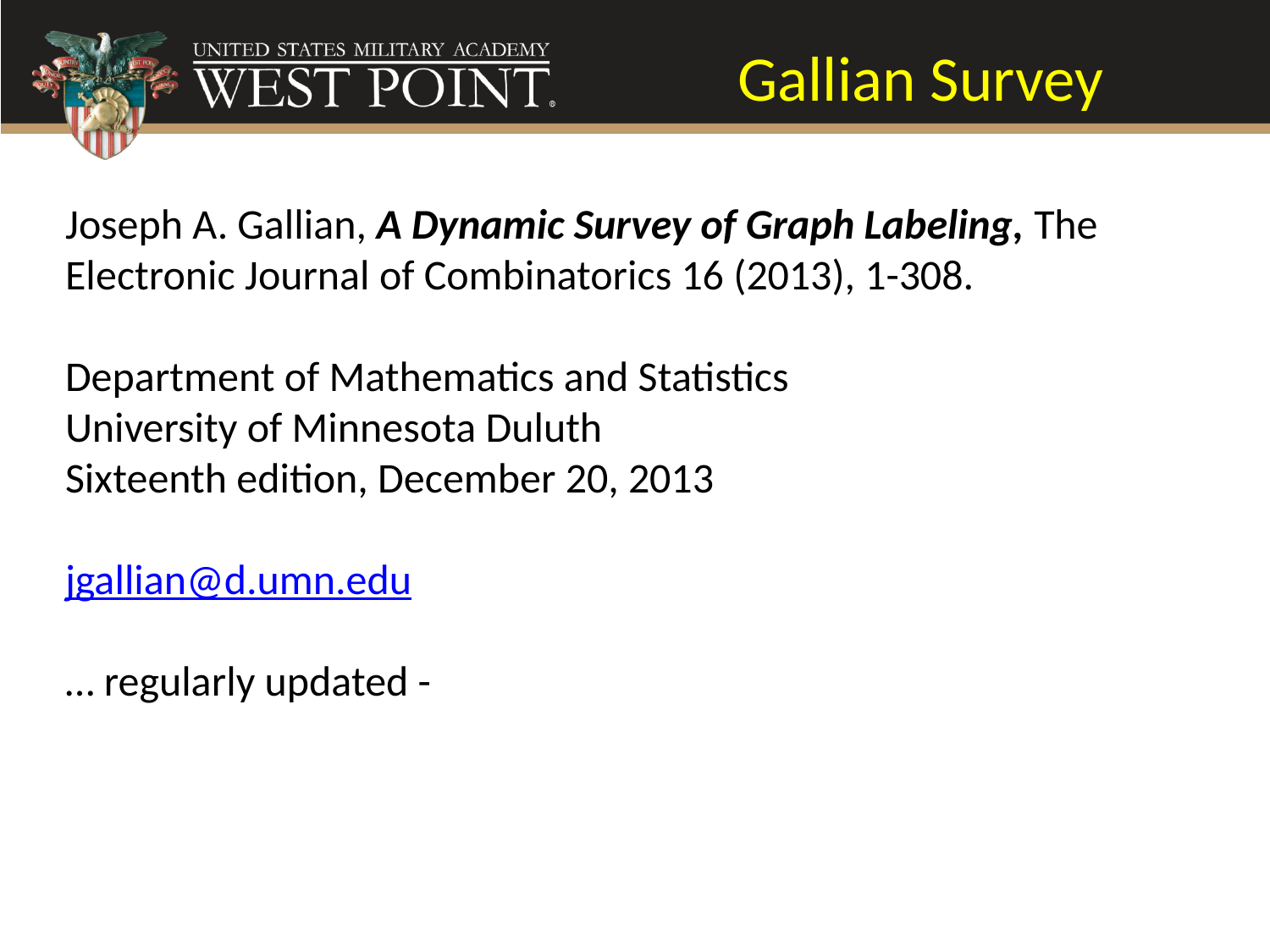

# Gallian Survey
Joseph A. Gallian, A Dynamic Survey of Graph Labeling, The Electronic Journal of Combinatorics 16 (2013), 1-308.

Department of Mathematics and Statistics
University of Minnesota Duluth
Sixteenth edition, December 20, 2013

jgallian@d.umn.edu

… regularly updated -